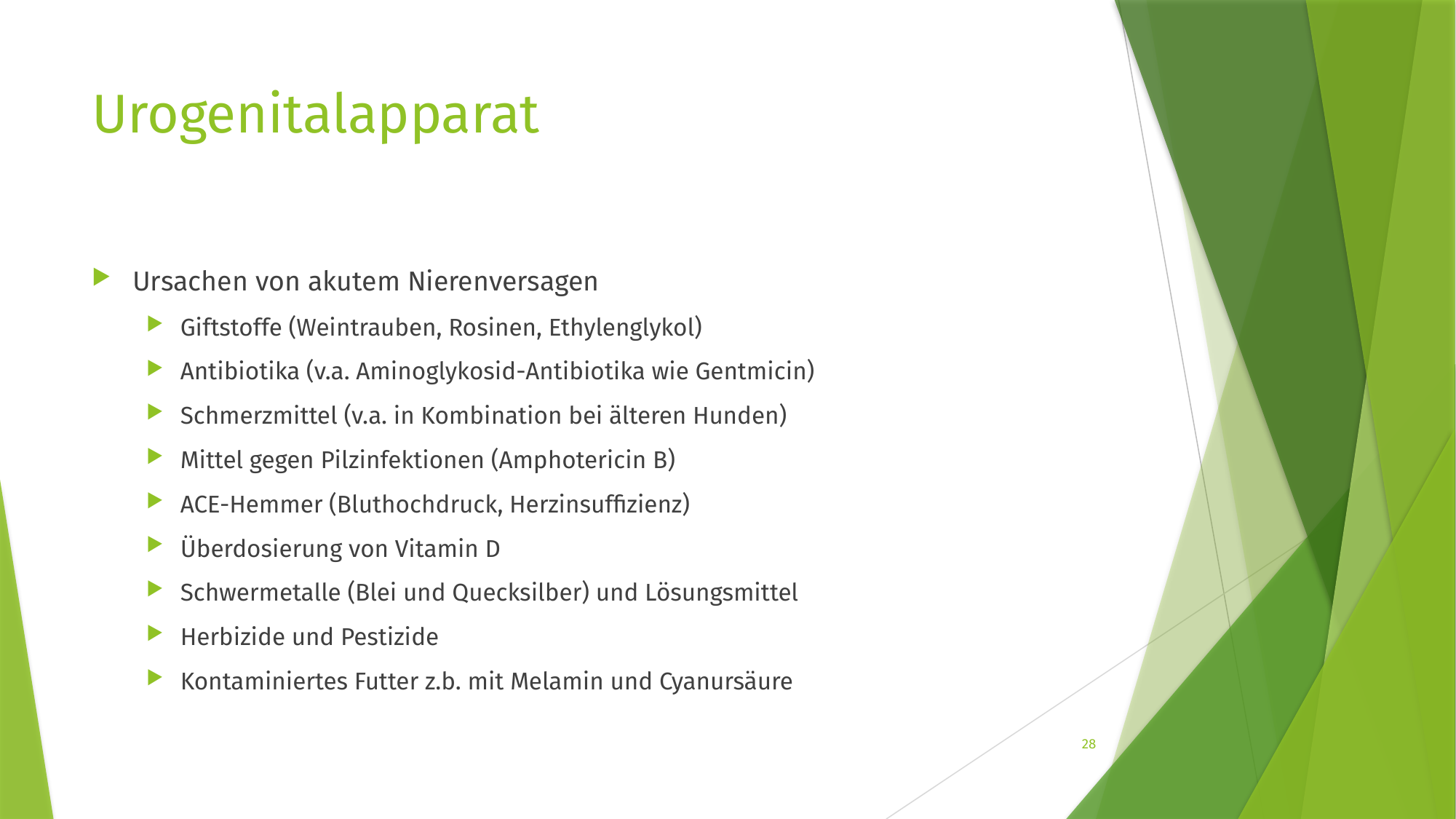

# Urogenitalapparat
Ursachen von akutem Nierenversagen
Giftstoffe (Weintrauben, Rosinen, Ethylenglykol)
Antibiotika (v.a. Aminoglykosid-Antibiotika wie Gentmicin)
Schmerzmittel (v.a. in Kombination bei älteren Hunden)
Mittel gegen Pilzinfektionen (Amphotericin B)
ACE-Hemmer (Bluthochdruck, Herzinsuffizienz)
Überdosierung von Vitamin D
Schwermetalle (Blei und Quecksilber) und Lösungsmittel
Herbizide und Pestizide
Kontaminiertes Futter z.b. mit Melamin und Cyanursäure
28